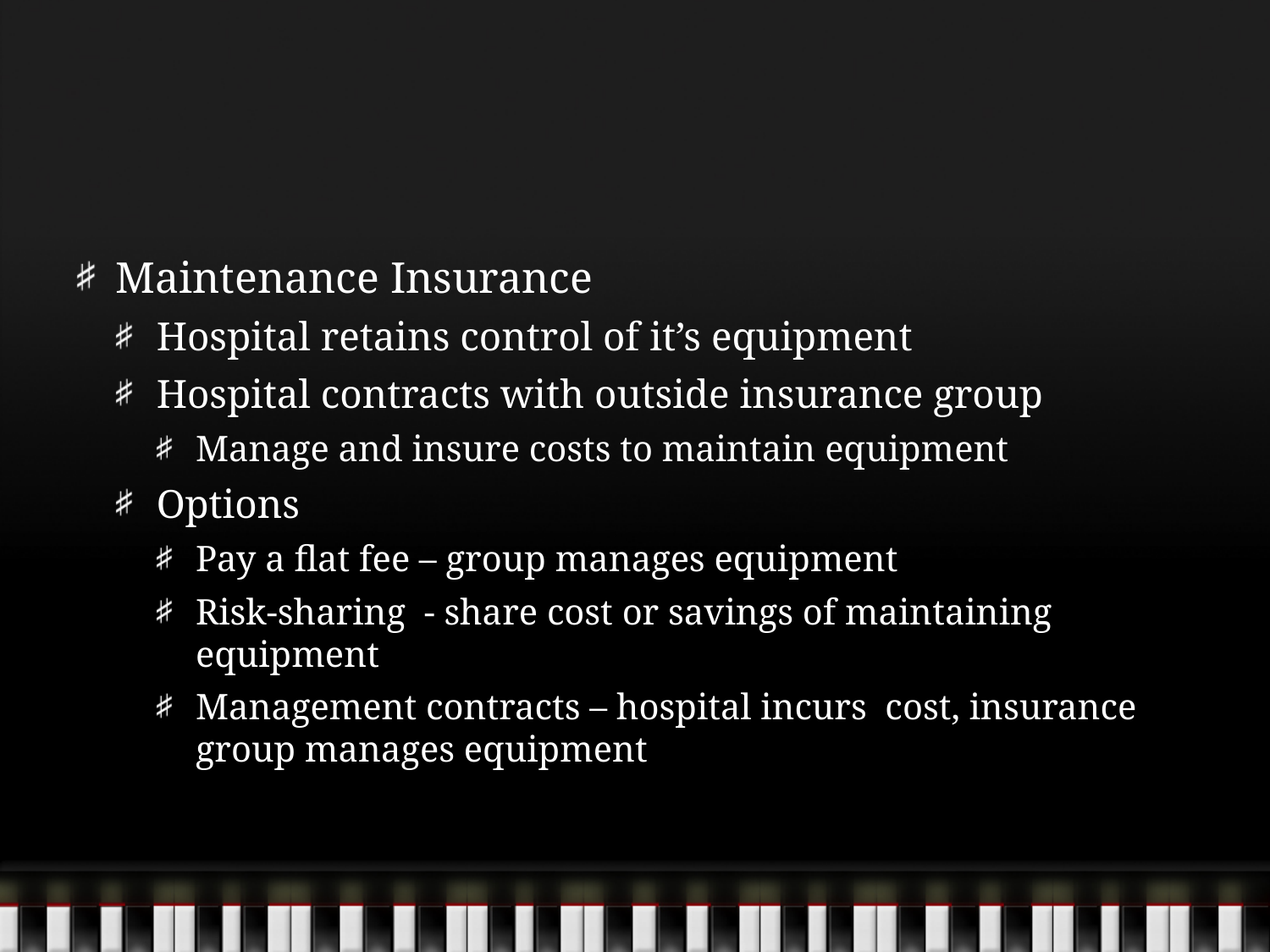

#
Maintenance Insurance
Hospital retains control of it’s equipment
Hospital contracts with outside insurance group
Manage and insure costs to maintain equipment
Options
Pay a flat fee – group manages equipment
Risk-sharing  - share cost or savings of maintaining equipment
Management contracts – hospital incurs  cost, insurance group manages equipment